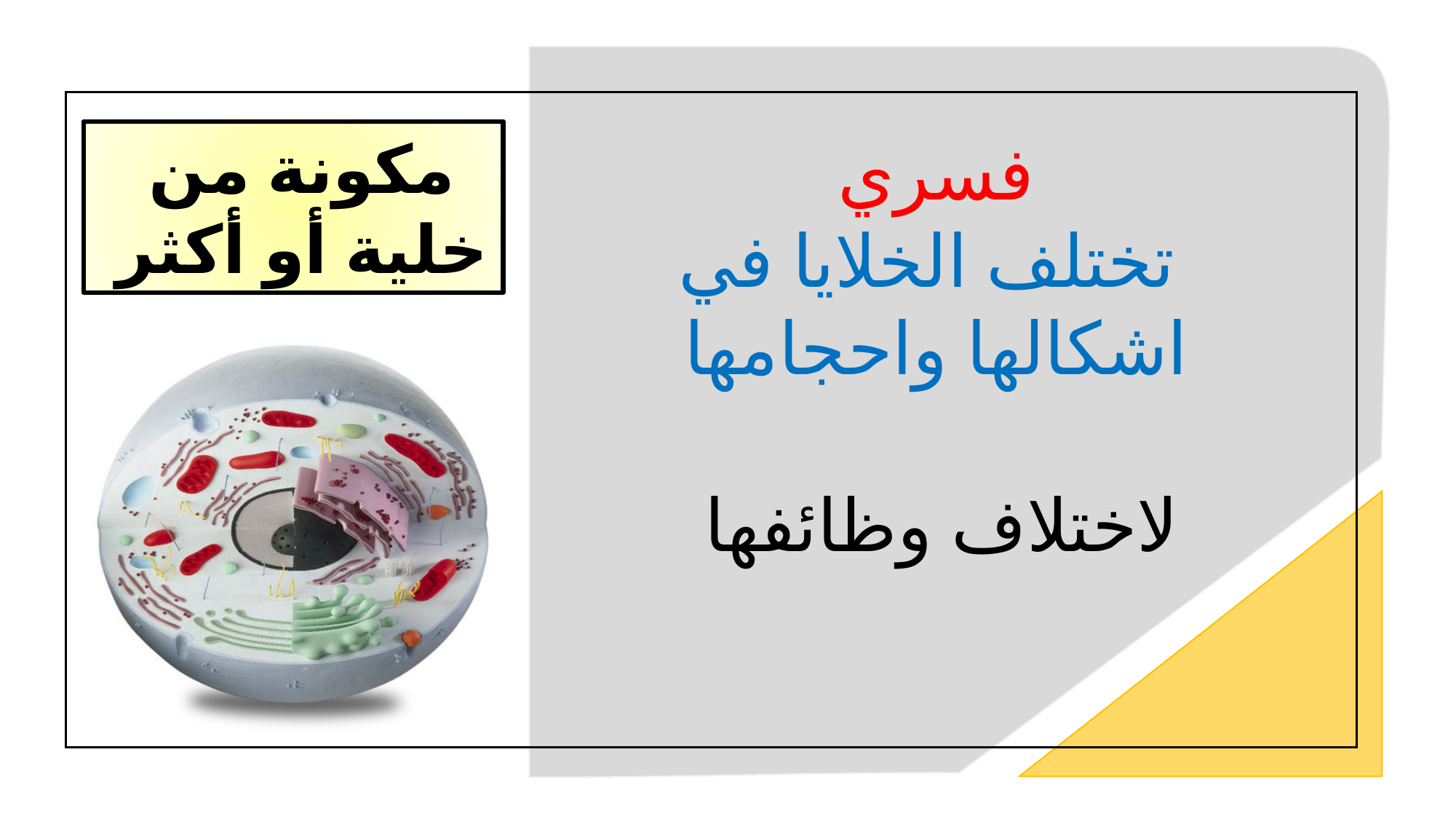

فسري
تختلف الخلايا في اشكالها واحجامها
مكونة من
خلية أو أكثر

لاختلاف وظائفها